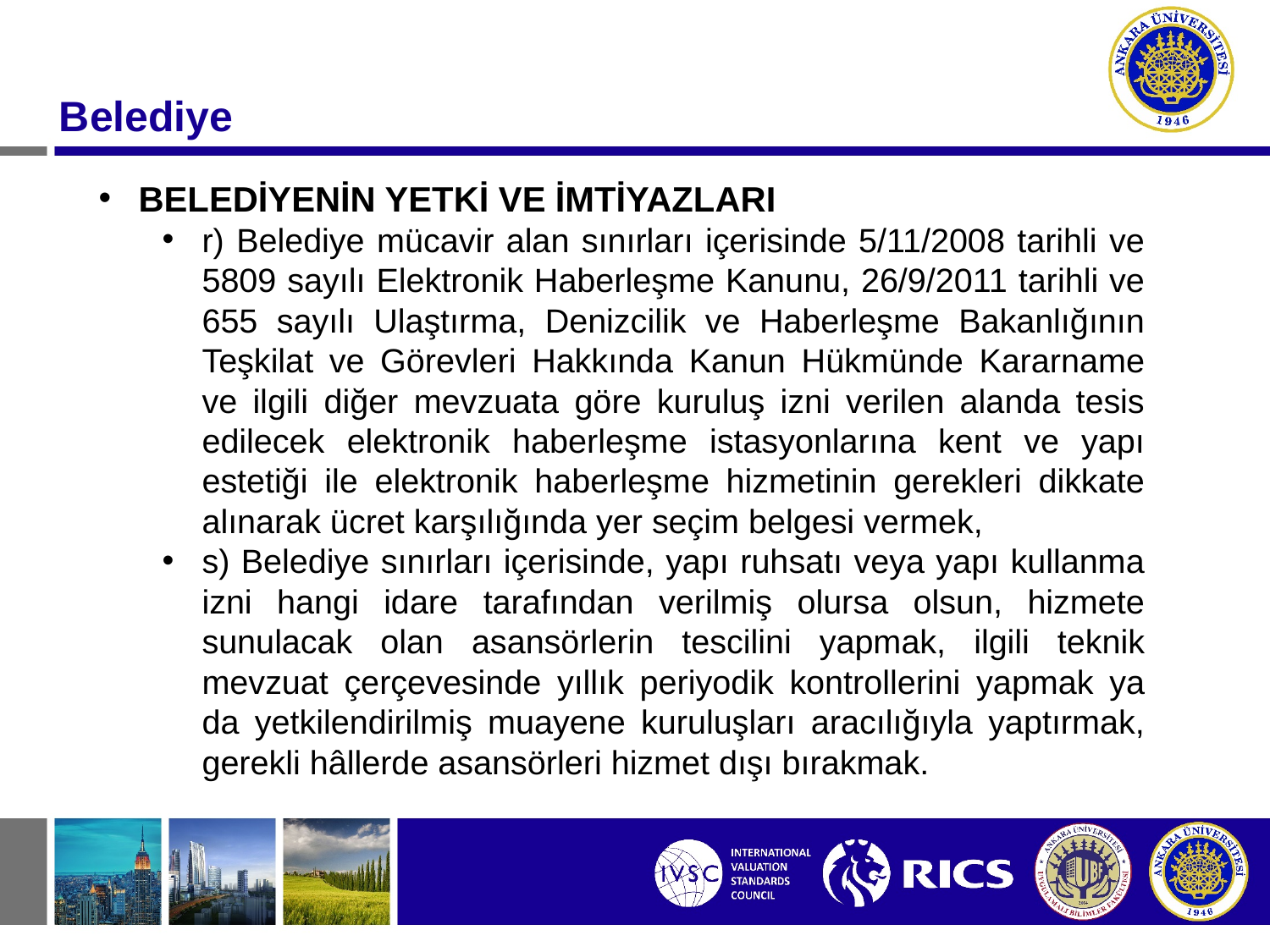

Belediye
BELEDİYENİN YETKİ VE İMTİYAZLARI
r) Belediye mücavir alan sınırları içerisinde 5/11/2008 tarihli ve 5809 sayılı Elektronik Haberleşme Kanunu, 26/9/2011 tarihli ve 655 sayılı Ulaştırma, Denizcilik ve Haberleşme Bakanlığının Teşkilat ve Görevleri Hakkında Kanun Hükmünde Kararname ve ilgili diğer mevzuata göre kuruluş izni verilen alanda tesis edilecek elektronik haberleşme istasyonlarına kent ve yapı estetiği ile elektronik haberleşme hizmetinin gerekleri dikkate alınarak ücret karşılığında yer seçim belgesi vermek,
s) Belediye sınırları içerisinde, yapı ruhsatı veya yapı kullanma izni hangi idare tarafından verilmiş olursa olsun, hizmete sunulacak olan asansörlerin tescilini yapmak, ilgili teknik mevzuat çerçevesinde yıllık periyodik kontrollerini yapmak ya da yetkilendirilmiş muayene kuruluşları aracılığıyla yaptırmak, gerekli hâllerde asansörleri hizmet dışı bırakmak.